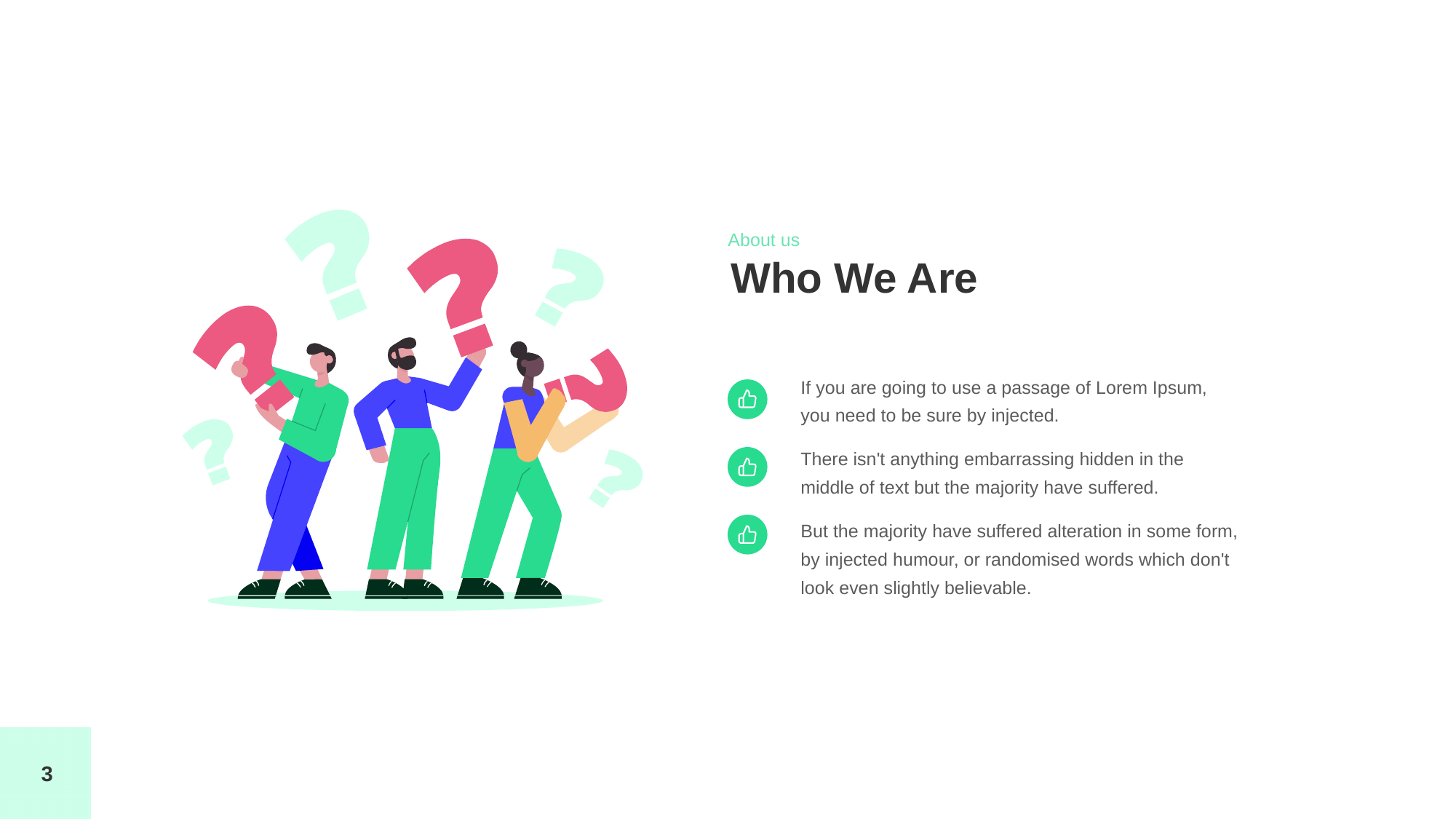

About us
Who We Are
If you are going to use a passage of Lorem Ipsum, you need to be sure by injected.
There isn't anything embarrassing hidden in the middle of text but the majority have suffered.
But the majority have suffered alteration in some form, by injected humour, or randomised words which don't look even slightly believable.

3